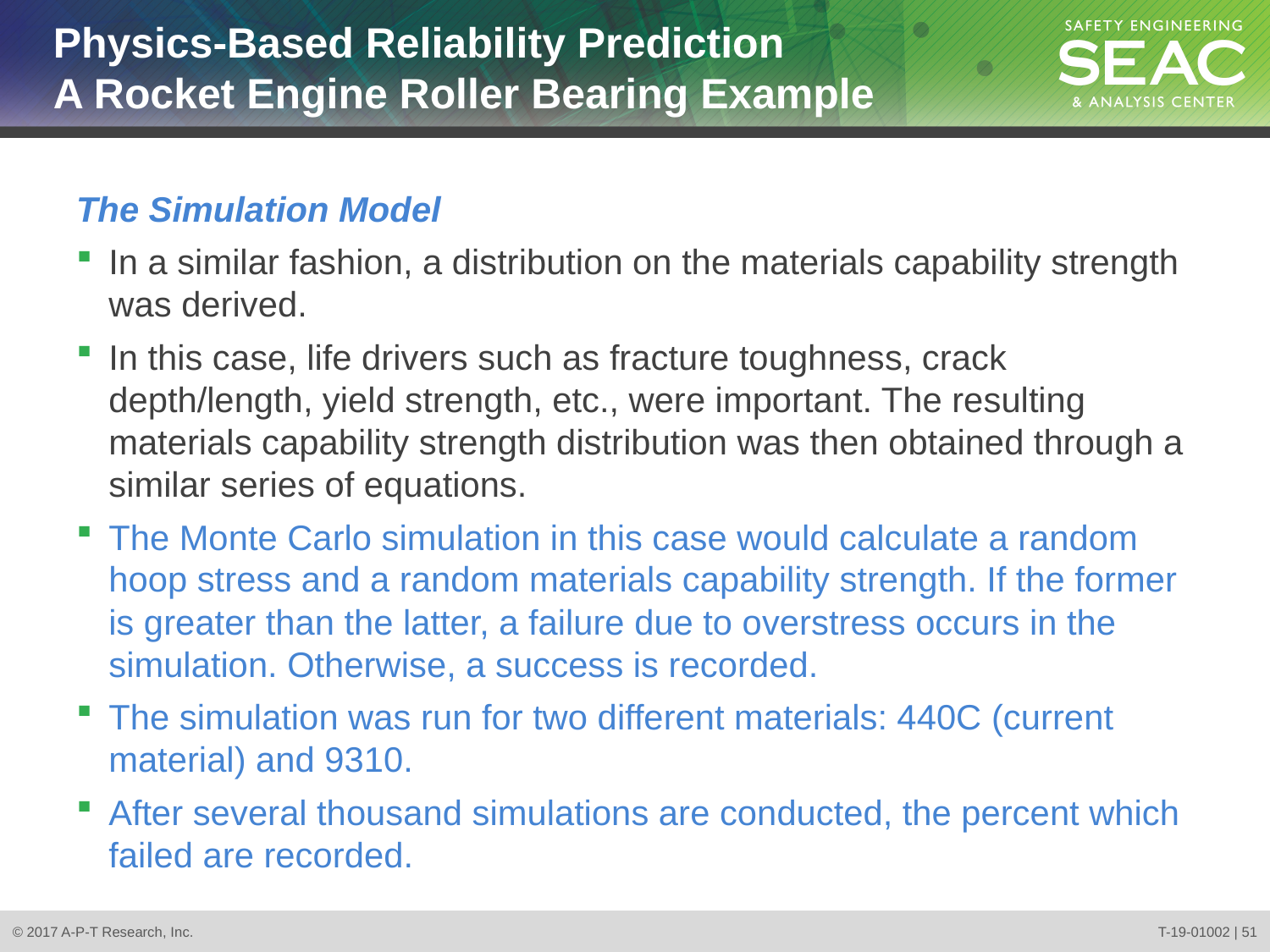

# Physics-Based Reliability Prediction A Rocket Engine Roller Bearing Example
The Simulation Model
In a similar fashion, a distribution on the materials capability strength was derived.
In this case, life drivers such as fracture toughness, crack depth/length, yield strength, etc., were important. The resulting materials capability strength distribution was then obtained through a similar series of equations.
The Monte Carlo simulation in this case would calculate a random hoop stress and a random materials capability strength. If the former is greater than the latter, a failure due to overstress occurs in the simulation. Otherwise, a success is recorded.
The simulation was run for two different materials: 440C (current material) and 9310.
After several thousand simulations are conducted, the percent which failed are recorded.